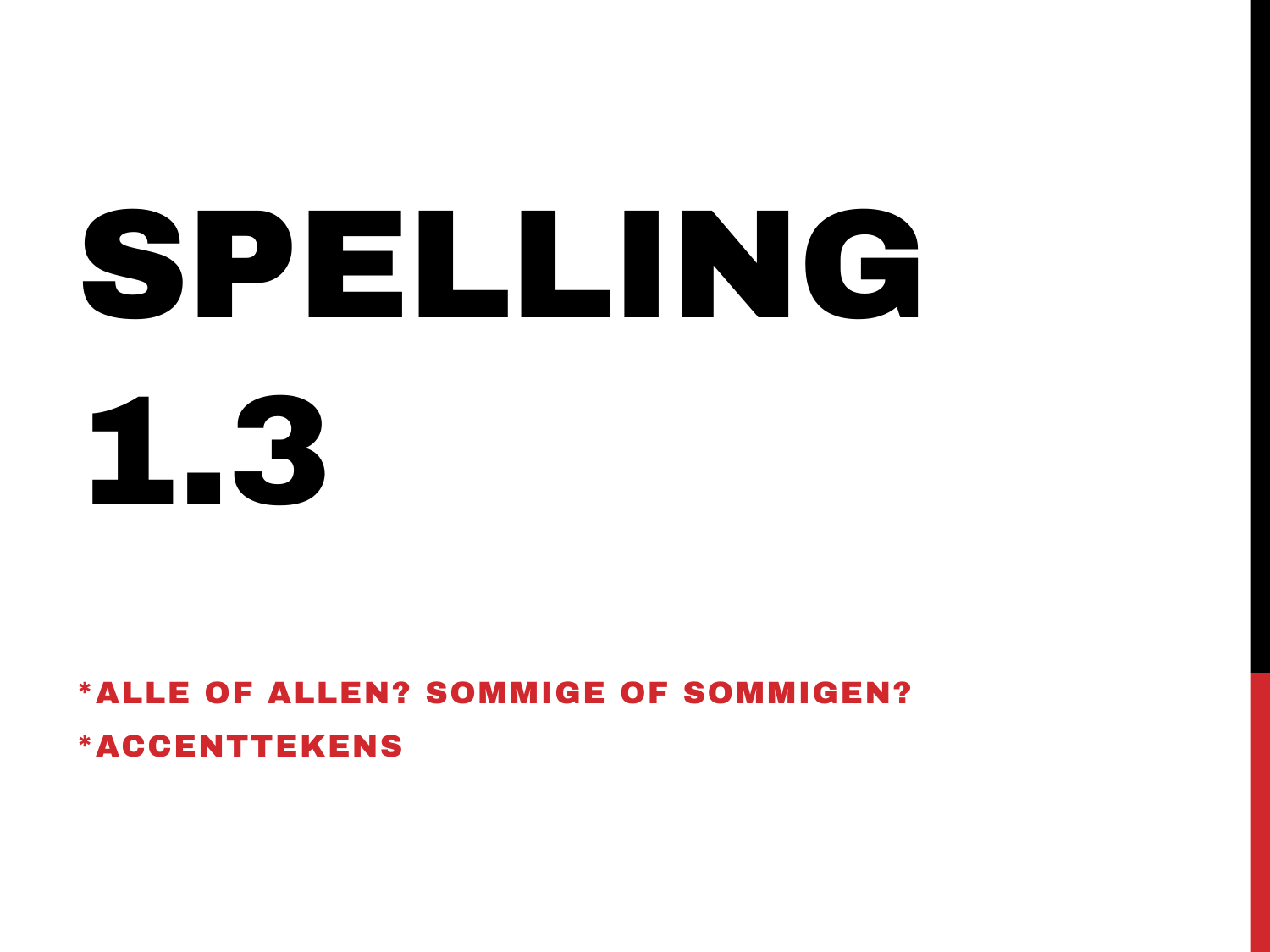

# Spelling 1.3
*Alle of allen? Sommige of sommigen?
*accenttekens